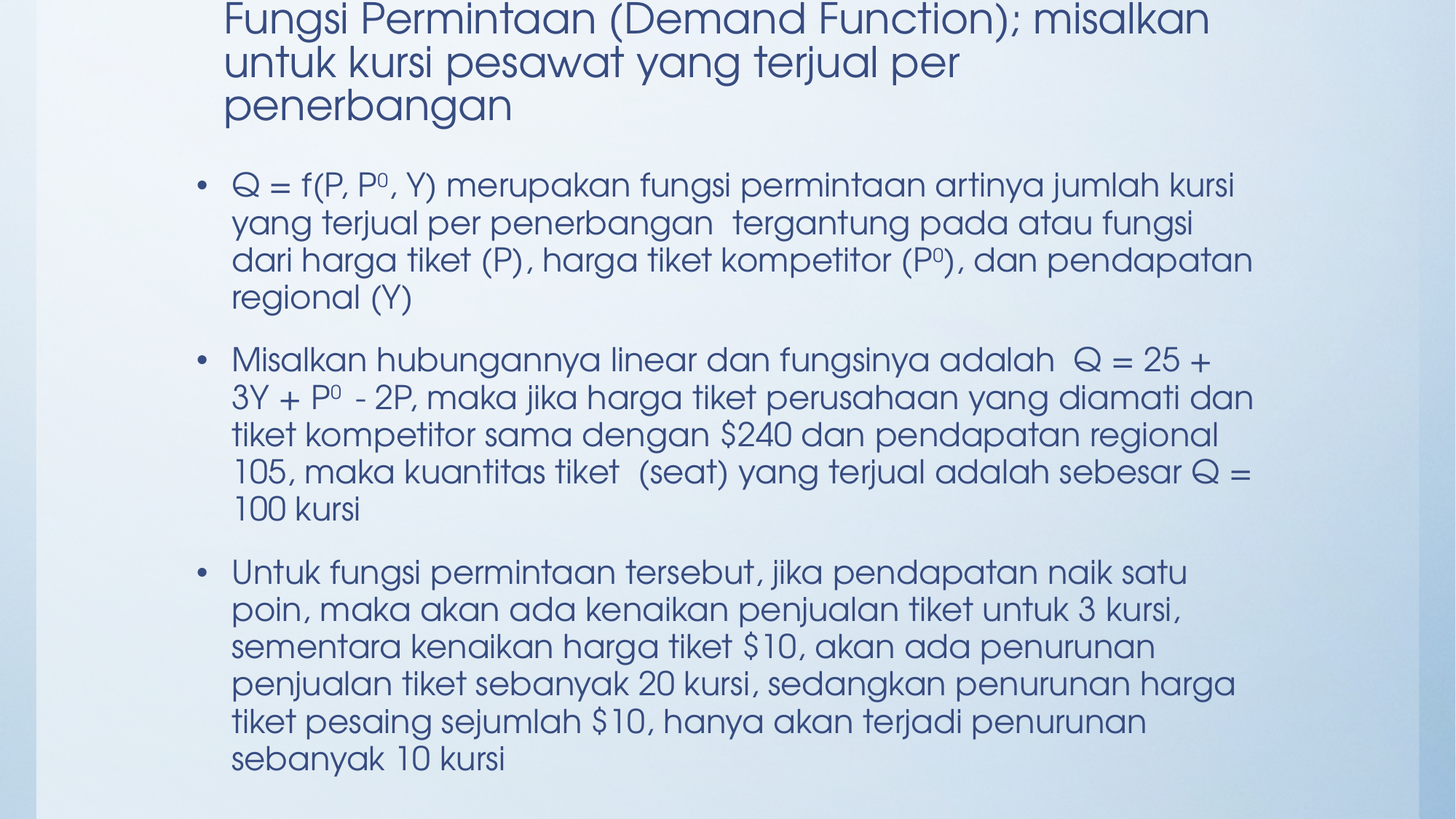

# Fungsi Permintaan (Demand Function); misalkan untuk kursi pesawat yang terjual per penerbangan
Q = f(P, P0, Y) merupakan fungsi permintaan artinya jumlah kursi yang terjual per penerbangan  tergantung pada atau fungsi dari harga tiket (P), harga tiket kompetitor (P0), dan pendapatan regional (Y)
Misalkan hubungannya linear dan fungsinya adalah  Q = 25 + 3Y + P0  - 2P, maka jika harga tiket perusahaan yang diamati dan tiket kompetitor sama dengan $240 dan pendapatan regional  105, maka kuantitas tiket  (seat) yang terjual adalah sebesar Q = 100 kursi
Untuk fungsi permintaan tersebut, jika pendapatan naik satu poin, maka akan ada kenaikan penjualan tiket untuk 3 kursi, sementara kenaikan harga tiket $10, akan ada penurunan penjualan tiket sebanyak 20 kursi, sedangkan penurunan harga tiket pesaing sejumlah $10, hanya akan terjadi penurunan sebanyak 10 kursi